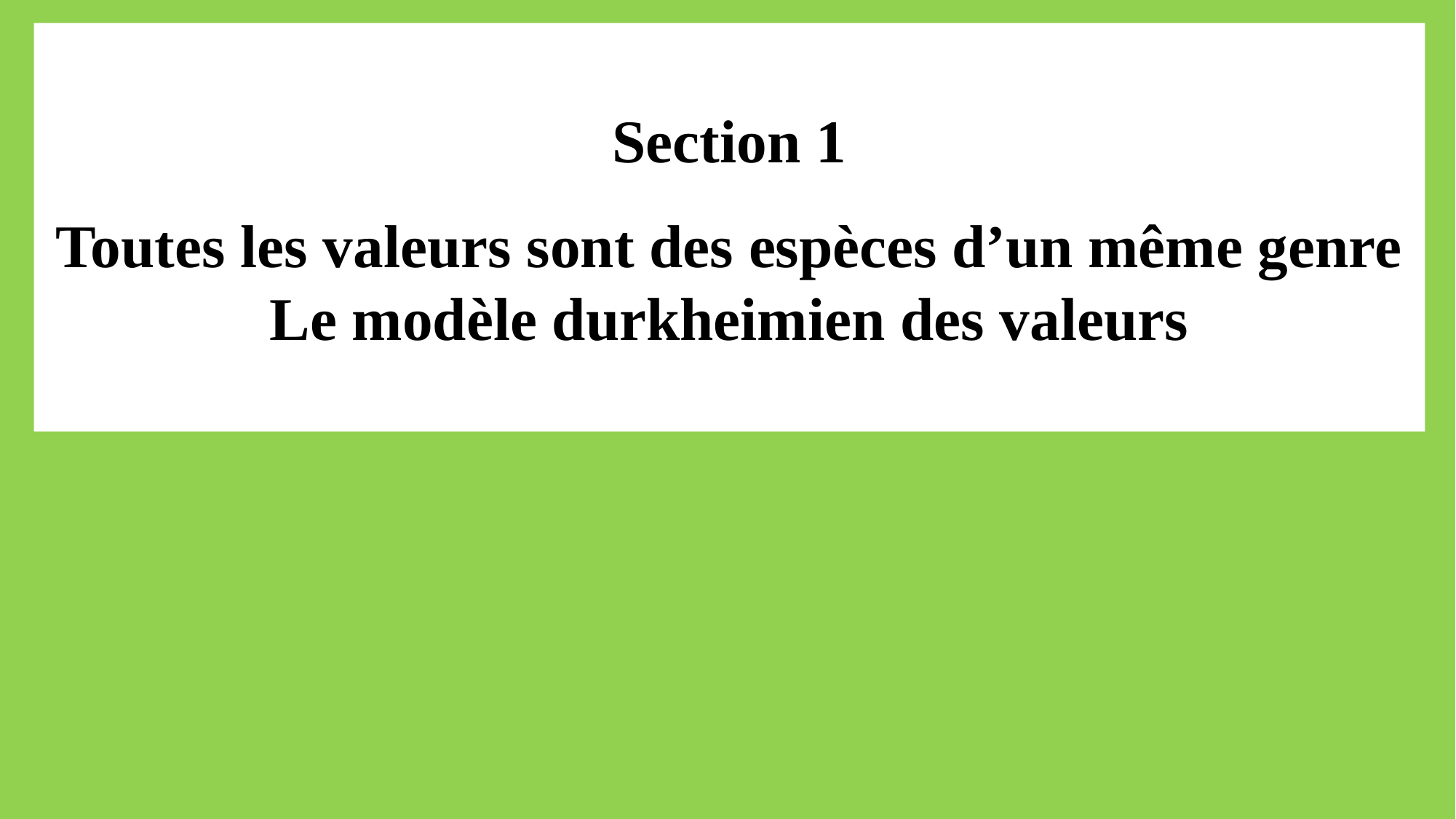

Section 1
Toutes les valeurs sont des espèces d’un même genre
Le modèle durkheimien des valeurs